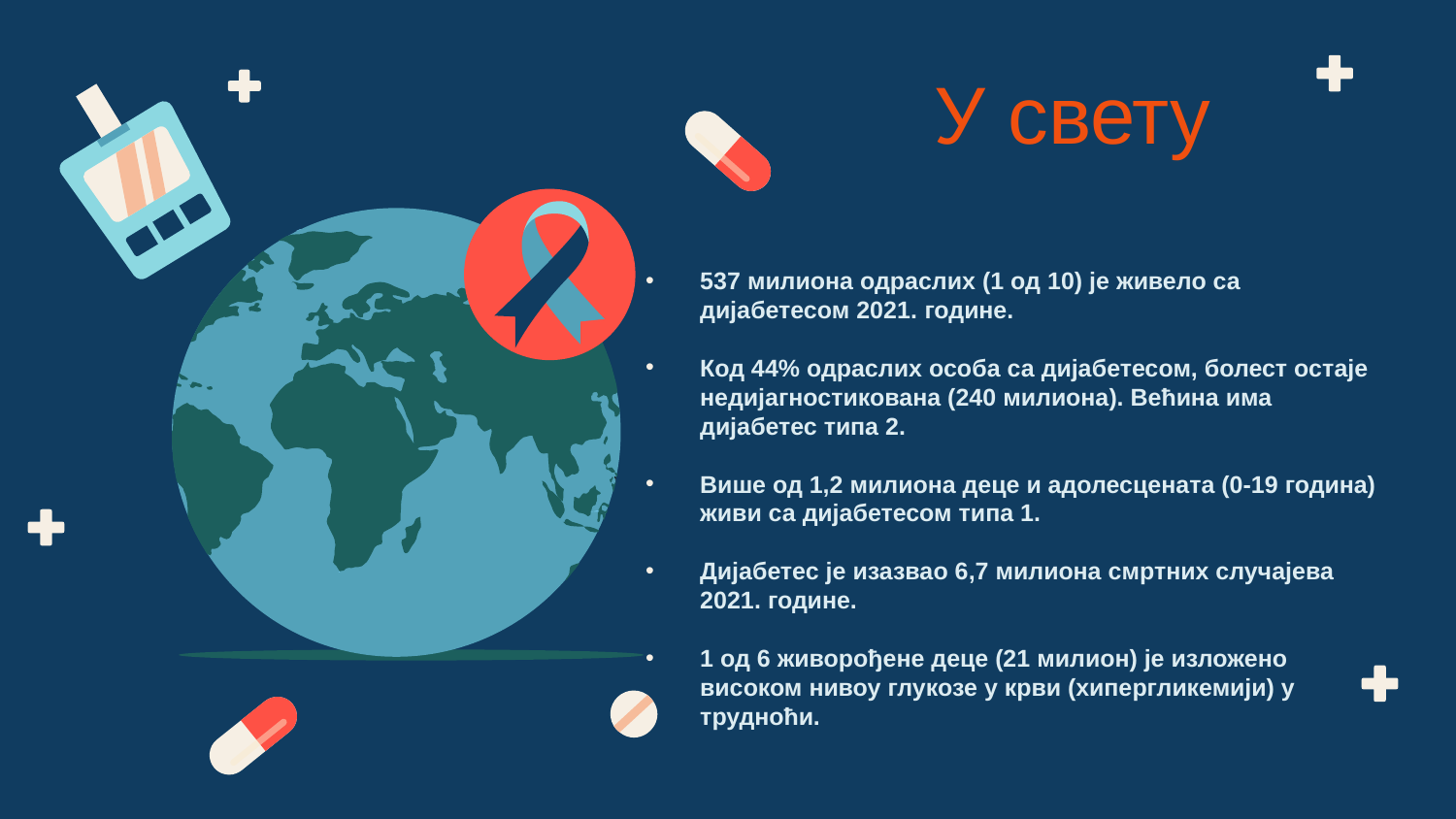

У свету

537 милиона одраслих (1 од 10) је живело са дијабетесом 2021. године.

Код 44% одраслих особа са дијабетесом, болест остаје недијагностикована (240 милиона). Већина има дијабетес типа 2.

Више од 1,2 милиона деце и адолесцената (0-19 година) живи са дијабетесом типа 1.

Дијабетес је изазвао 6,7 милиона смртних случајева 2021. године.

1 од 6 живорођене деце (21 милион) је изложено високом нивоу глукозе у крви (хипергликемији) у трудноћи.
#